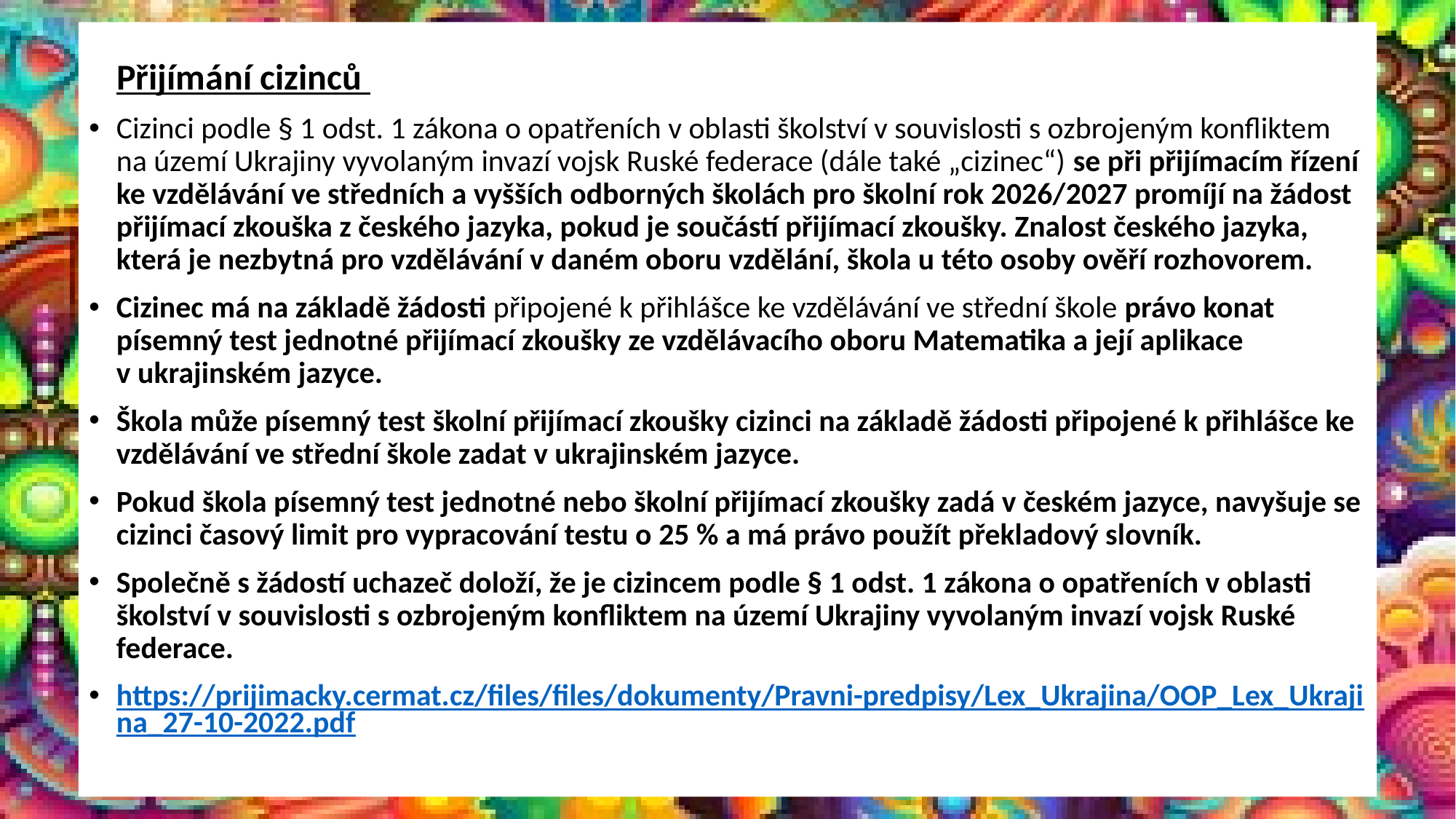

Přijímání cizinců
Cizinci podle § 1 odst. 1 zákona o opatřeních v oblasti školství v souvislosti s ozbrojeným konfliktem na území Ukrajiny vyvolaným invazí vojsk Ruské federace (dále také „cizinec“) se při přijímacím řízení ke vzdělávání ve středních a vyšších odborných školách pro školní rok 2026/2027 promíjí na žádost přijímací zkouška z českého jazyka, pokud je součástí přijímací zkoušky. Znalost českého jazyka, která je nezbytná pro vzdělávání v daném oboru vzdělání, škola u této osoby ověří rozhovorem.
Cizinec má na základě žádosti připojené k přihlášce ke vzdělávání ve střední škole právo konat písemný test jednotné přijímací zkoušky ze vzdělávacího oboru Matematika a její aplikace                 v ukrajinském jazyce.
Škola může písemný test školní přijímací zkoušky cizinci na základě žádosti připojené k přihlášce ke vzdělávání ve střední škole zadat v ukrajinském jazyce.
Pokud škola písemný test jednotné nebo školní přijímací zkoušky zadá v českém jazyce, navyšuje se cizinci časový limit pro vypracování testu o 25 % a má právo použít překladový slovník.
Společně s žádostí uchazeč doloží, že je cizincem podle § 1 odst. 1 zákona o opatřeních v oblasti školství v souvislosti s ozbrojeným konfliktem na území Ukrajiny vyvolaným invazí vojsk Ruské federace.
https://prijimacky.cermat.cz/files/files/dokumenty/Pravni-predpisy/Lex_Ukrajina/OOP_Lex_Ukrajina_27-10-2022.pdf